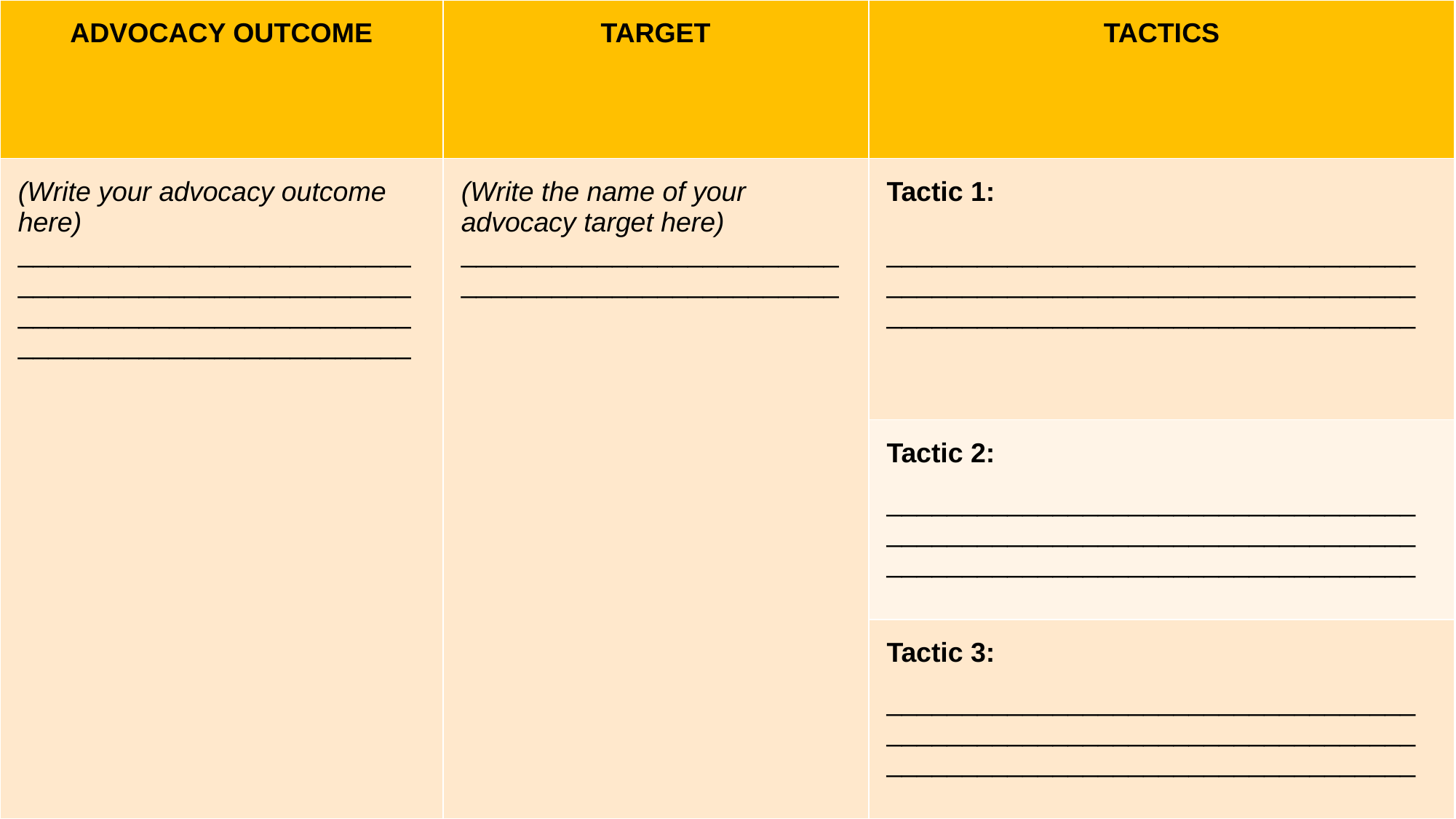

| ADVOCACY OUTCOME​ | TARGET | TACTICS​ |
| --- | --- | --- |
| (Write your advocacy outcome here) \_\_\_\_\_\_\_\_\_\_\_\_\_\_\_\_\_\_\_\_\_\_\_\_\_\_\_\_\_\_\_\_\_\_\_\_\_\_\_\_\_\_\_\_\_\_\_\_\_\_\_\_\_\_\_\_\_\_\_\_\_\_\_\_\_\_\_\_\_\_\_\_\_\_\_\_\_\_\_\_\_\_\_\_\_\_\_\_\_\_\_\_\_\_\_\_\_\_\_\_\_\_\_\_ | (Write the name of your advocacy target here) \_\_\_\_\_\_\_\_\_\_\_\_\_\_\_\_\_\_\_\_\_\_\_\_\_\_\_\_\_\_\_\_\_\_\_\_\_\_\_\_\_\_\_\_\_\_\_\_\_\_ | Tactic 1: \_\_\_\_\_\_\_\_\_\_\_\_\_\_\_\_\_\_\_\_\_\_\_\_\_\_\_\_\_\_\_\_\_\_\_\_\_\_\_\_\_\_\_\_\_\_\_\_\_\_\_\_\_\_\_\_\_\_\_\_\_\_\_\_\_\_\_\_\_\_\_\_\_\_\_\_\_\_\_\_\_\_\_\_\_\_\_\_\_\_\_\_\_\_\_\_\_\_\_\_\_\_\_\_\_ |
|  |  | ​Tactic 2: \_\_\_\_\_\_\_\_\_\_\_\_\_\_\_\_\_\_\_\_\_\_\_\_\_\_\_\_\_\_\_\_\_\_\_\_\_\_\_\_\_\_\_\_\_\_\_\_\_\_\_\_\_\_\_\_\_\_\_\_\_\_\_\_\_\_\_\_\_\_\_\_\_\_\_\_\_\_\_\_\_\_\_\_\_\_\_\_\_\_\_\_\_\_\_\_\_\_\_\_\_\_\_\_\_ |
|  |  | ​Tactic 3: \_\_\_\_\_\_\_\_\_\_\_\_\_\_\_\_\_\_\_\_\_\_\_\_\_\_\_\_\_\_\_\_\_\_\_\_\_\_\_\_\_\_\_\_\_\_\_\_\_\_\_\_\_\_\_\_\_\_\_\_\_\_\_\_\_\_\_\_\_\_\_\_\_\_\_\_\_\_\_\_\_\_\_\_\_\_\_\_\_\_\_\_\_\_\_\_\_\_\_\_\_\_\_\_\_ |